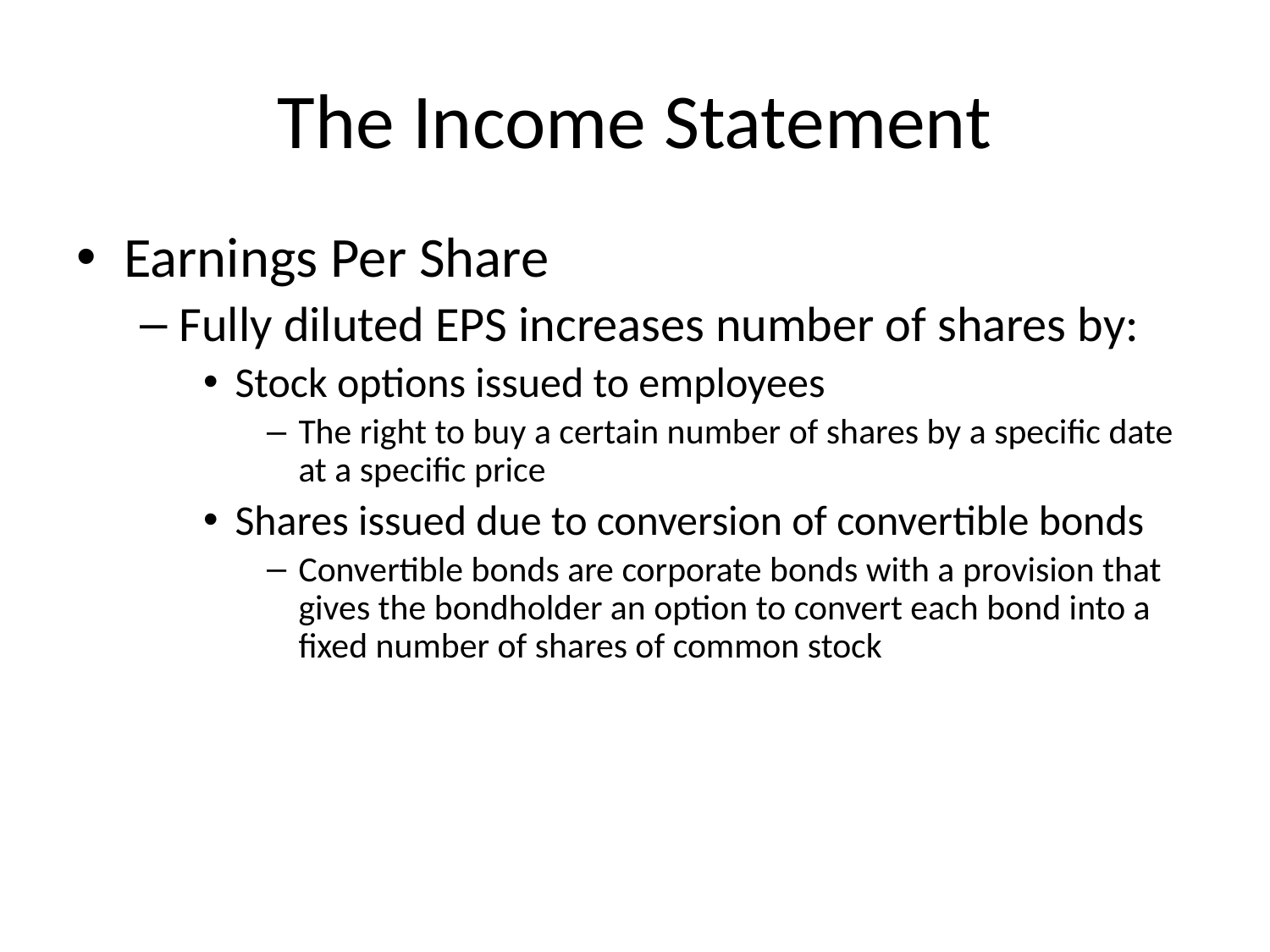

# The Income Statement
Earnings Per Share
Fully diluted EPS increases number of shares by:
Stock options issued to employees
The right to buy a certain number of shares by a specific date at a specific price
Shares issued due to conversion of convertible bonds
Convertible bonds are corporate bonds with a provision that gives the bondholder an option to convert each bond into a fixed number of shares of common stock